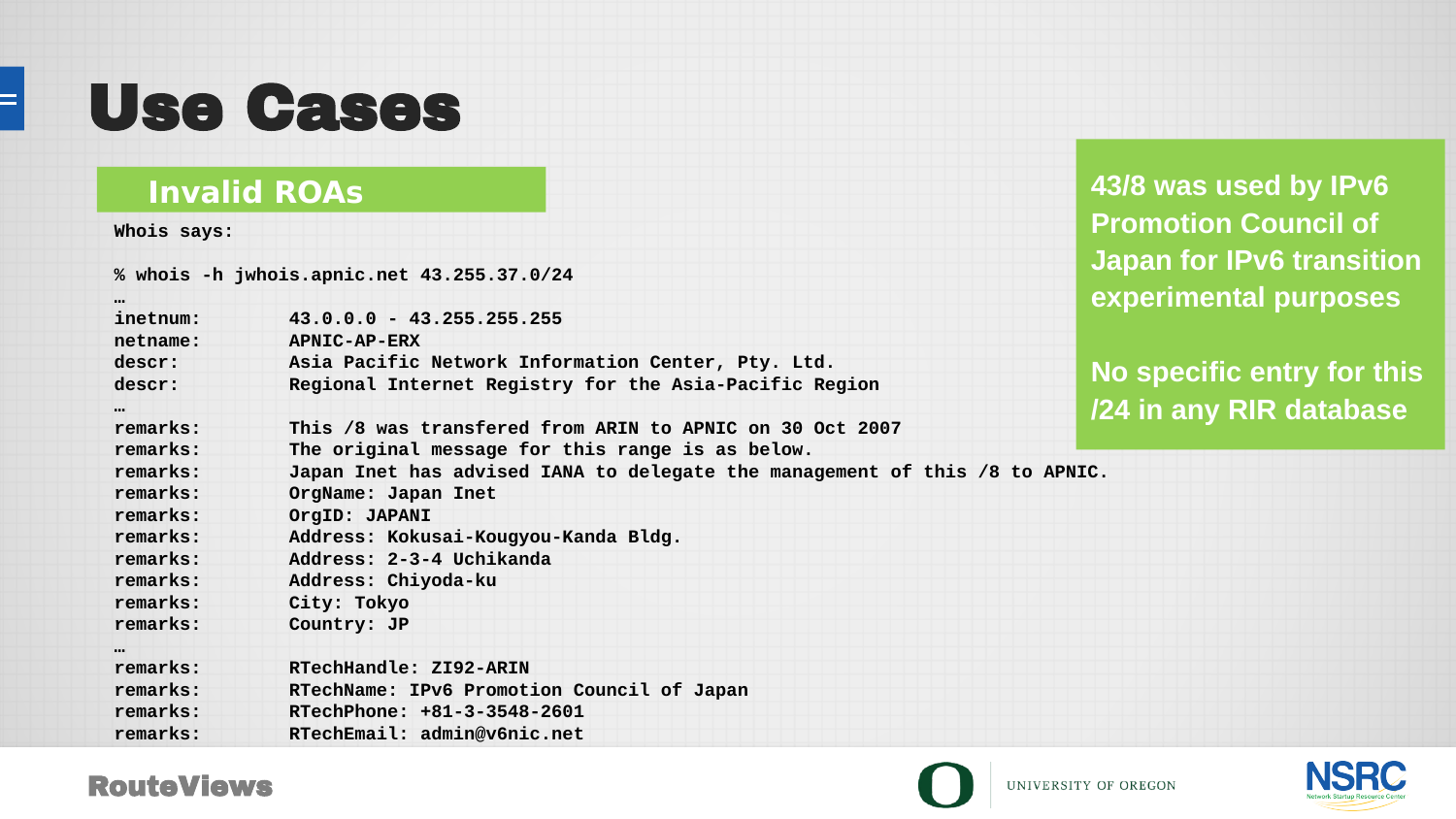

# Use Cases
43/8 was used by IPv6 Promotion Council of Japan for IPv6 transition experimental purposes

No specific entry for this /24 in any RIR database
Invalid ROAs
Whois says:

% whois -h jwhois.apnic.net 43.255.37.0/24
…
inetnum:        43.0.0.0 - 43.255.255.255
netname:        APNIC-AP-ERX
descr:          Asia Pacific Network Information Center, Pty. Ltd.
descr:          Regional Internet Registry for the Asia-Pacific Region
…
remarks:        This /8 was transfered from ARIN to APNIC on 30 Oct 2007
remarks:        The original message for this range is as below.
remarks:        Japan Inet has advised IANA to delegate the management of this /8 to APNIC.
remarks:        OrgName: Japan Inet
remarks:        OrgID: JAPANI
remarks:        Address: Kokusai-Kougyou-Kanda Bldg.
remarks:        Address: 2-3-4 Uchikanda
remarks:        Address: Chiyoda-ku
remarks:        City: Tokyo
remarks:        Country: JP
…
remarks:        RTechHandle: ZI92-ARIN
remarks:        RTechName: IPv6 Promotion Council of Japan
remarks:        RTechPhone: +81-3-3548-2601
remarks:        RTechEmail: admin@v6nic.net